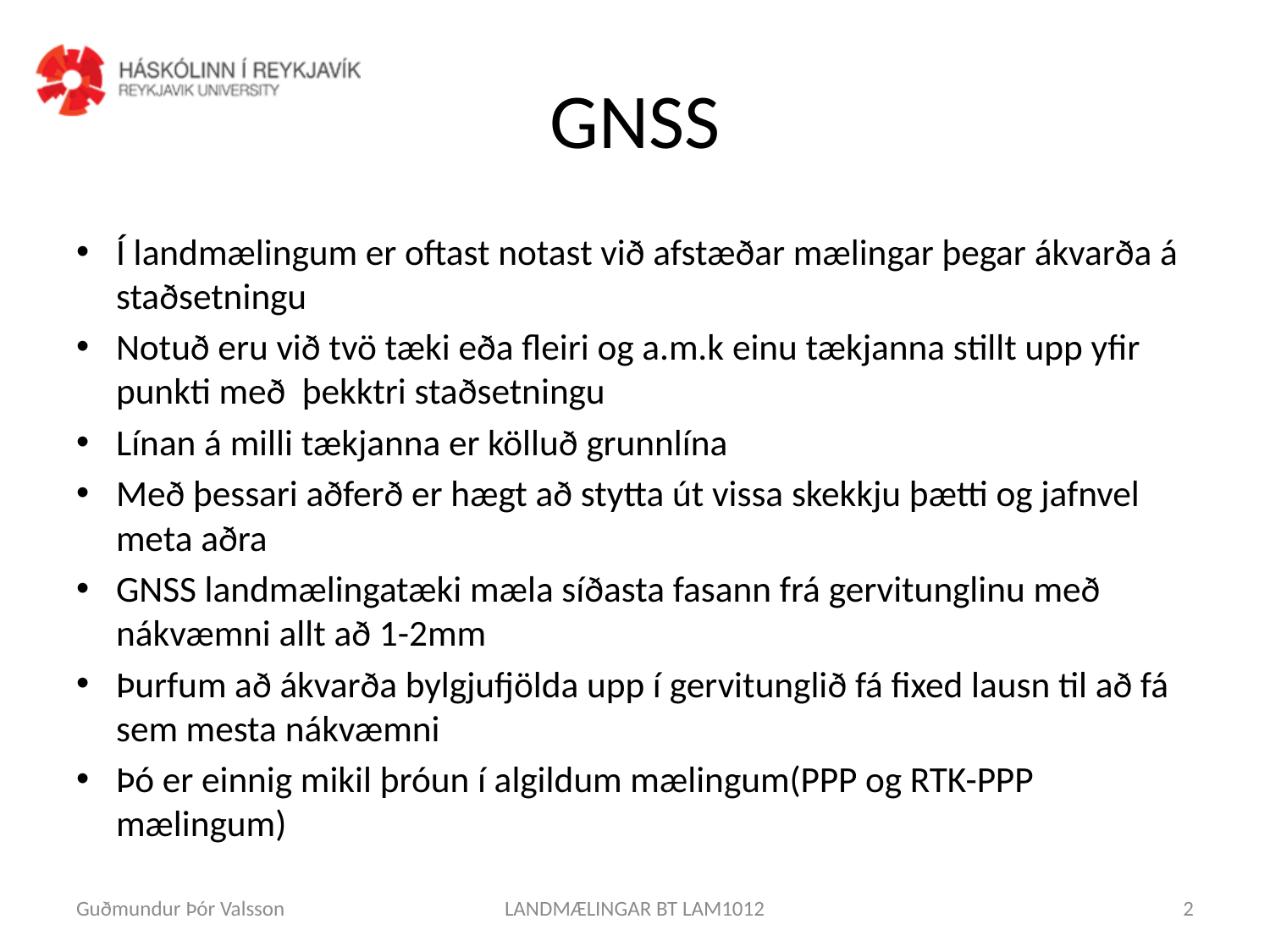

# GNSS
Í landmælingum er oftast notast við afstæðar mælingar þegar ákvarða á staðsetningu
Notuð eru við tvö tæki eða fleiri og a.m.k einu tækjanna stillt upp yfir punkti með  þekktri staðsetningu
Línan á milli tækjanna er kölluð grunnlína
Með þessari aðferð er hægt að stytta út vissa skekkju þætti og jafnvel meta aðra
GNSS landmælingatæki mæla síðasta fasann frá gervitunglinu með nákvæmni allt að 1-2mm
Þurfum að ákvarða bylgjufjölda upp í gervitunglið fá fixed lausn til að fá sem mesta nákvæmni
Þó er einnig mikil þróun í algildum mælingum(PPP og RTK-PPP mælingum)
Guðmundur Þór Valsson
LANDMÆLINGAR BT LAM1012
2